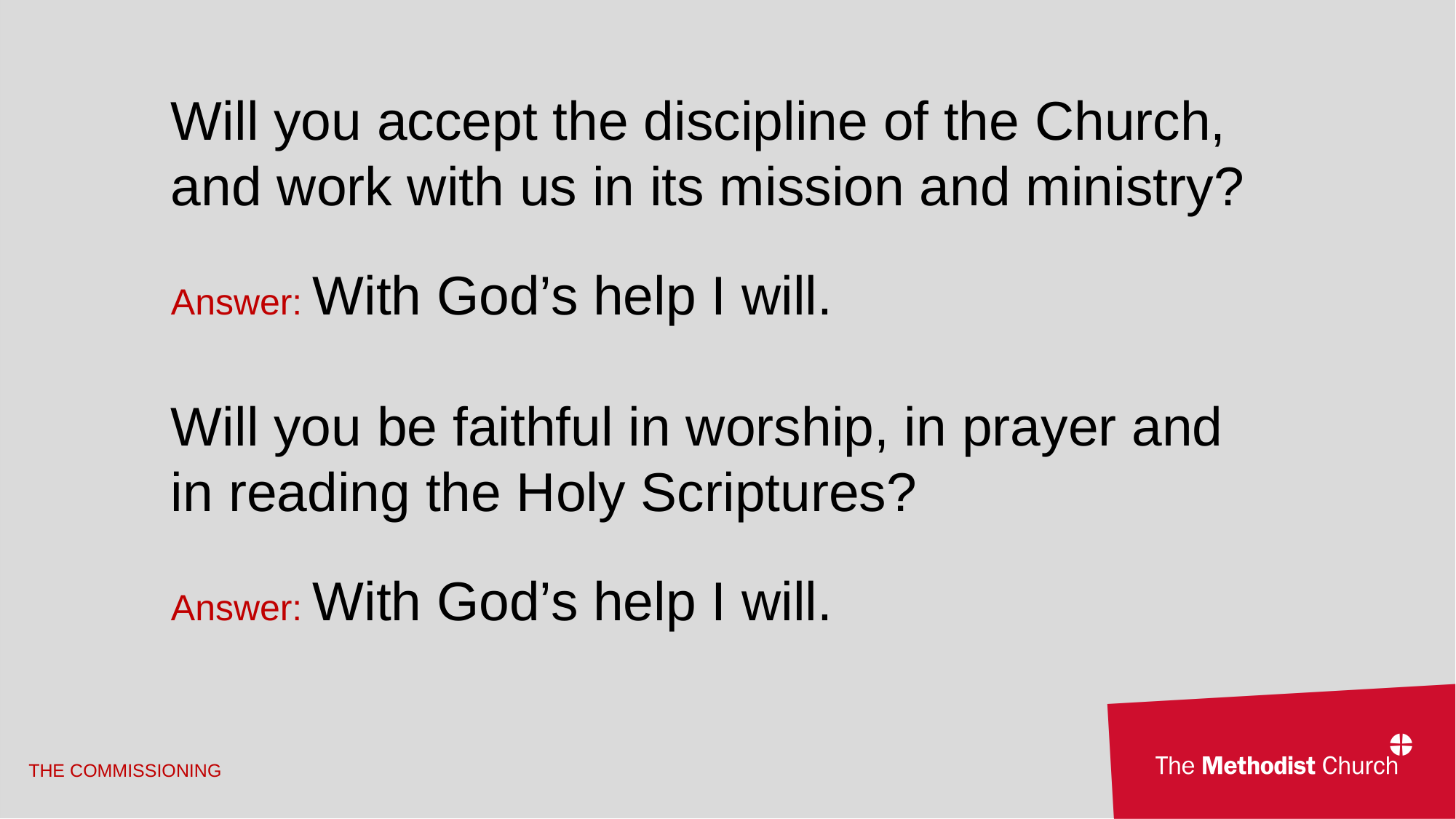

Will you accept the discipline of the Church, and work with us in its mission and ministry?

Answer: With God’s help I will.

Will you be faithful in worship, in prayer and in reading the Holy Scriptures?

Answer: With God’s help I will.